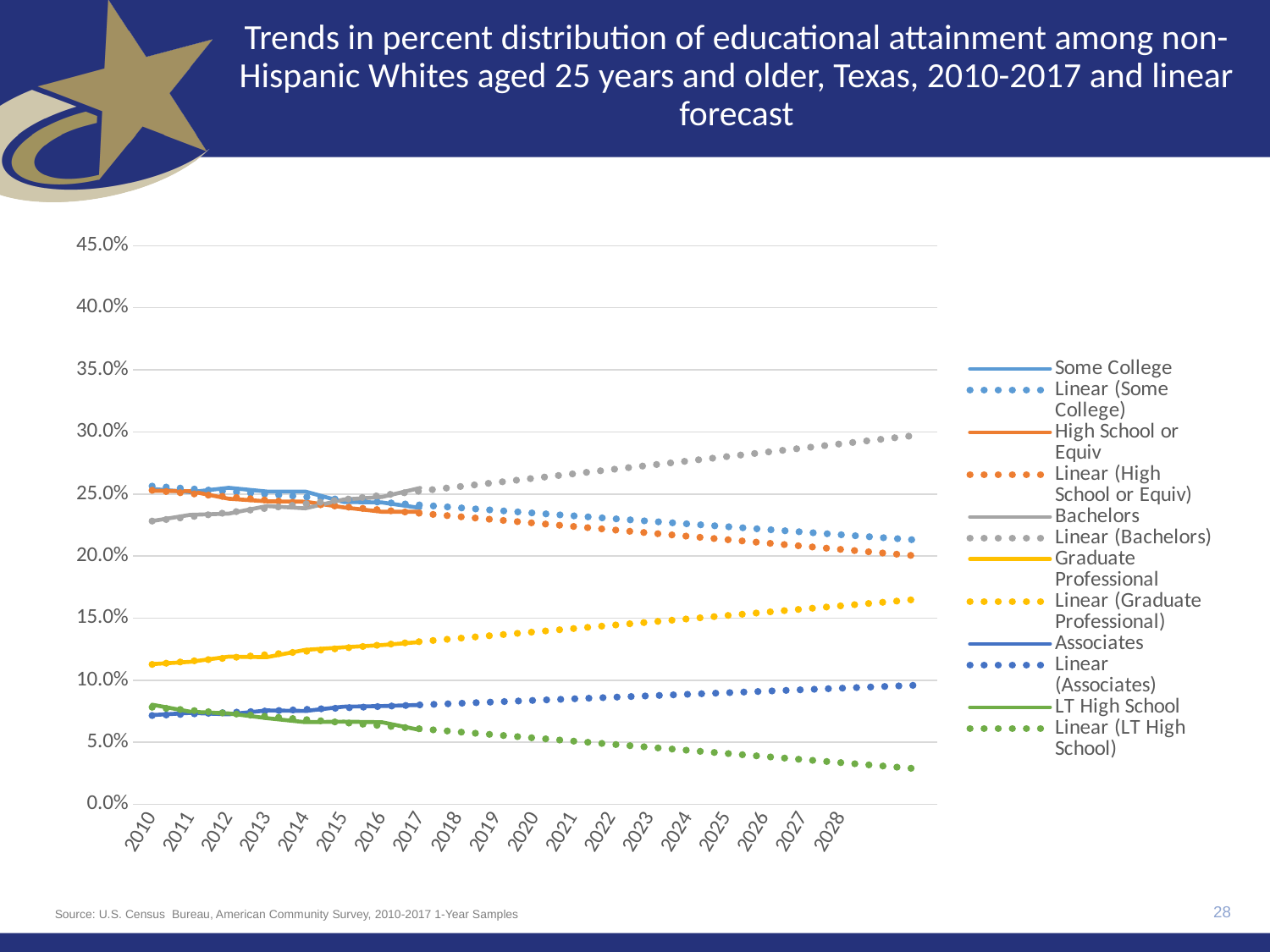

# Trends in percent distribution of educational attainment among non-Hispanic Whites aged 25 years and older, Texas, 2010-2017 and linear forecast

### Chart

| Category | Some College | High School or Equiv | Bachelors | Graduate Professional | Associates | LT High School |
|---|---|---|---|---|---|---|
| 2010 | 0.2540417997017676 | 0.2526033599236849 | 0.22823260941742202 | 0.11296839272443333 | 0.07188704654729386 | 0.08026679168539827 |
| 2011 | 0.25148715843786007 | 0.25225469248248894 | 0.23321120300920367 | 0.11480928040254638 | 0.07364285886594274 | 0.07459480680195821 |
| 2012 | 0.25499174880486764 | 0.24617895844631704 | 0.23415696592633392 | 0.11896800301198321 | 0.07249002813915731 | 0.07321429567134084 |
| 2013 | 0.25196202099746695 | 0.24409480091665486 | 0.24031367783993732 | 0.11856108149964852 | 0.07565146655270061 | 0.06941695219359177 |
| 2014 | 0.25195839676379056 | 0.24380774671917793 | 0.23844720335679576 | 0.12443228103663286 | 0.07518321906921355 | 0.06617115305438934 |
| 2015 | 0.24353949240916756 | 0.2391965815475015 | 0.24552748610705058 | 0.12648878311425288 | 0.07866968888901474 | 0.06657796793301275 |
| 2016 | 0.24318136325767722 | 0.23569332786906175 | 0.2475941646920368 | 0.12827049596697637 | 0.07912730632298132 | 0.06613334189126654 |
| 2017 | 0.23877243877642476 | 0.23569670593558162 | 0.25486473360528916 | 0.13074929816997974 | 0.0800653234839953 | 0.059851500028729375 |
| 2018 | None | None | None | None | None | None |
| 2019 | None | None | None | None | None | None |
| 2020 | None | None | None | None | None | None |
| 2021 | None | None | None | None | None | None |
| 2022 | None | None | None | None | None | None |
| 2023 | None | None | None | None | None | None |
| 2024 | None | None | None | None | None | None |
| 2025 | None | None | None | None | None | None |
| 2026 | None | None | None | None | None | None |
| 2027 | None | None | None | None | None | None |
| 2028 | None | None | None | None | None | None |
|  | None | None | None | None | None | None |
|  | None | None | None | None | None | None |
28
Source: U.S. Census  Bureau, American Community Survey, 2010-2017 1-Year Samples